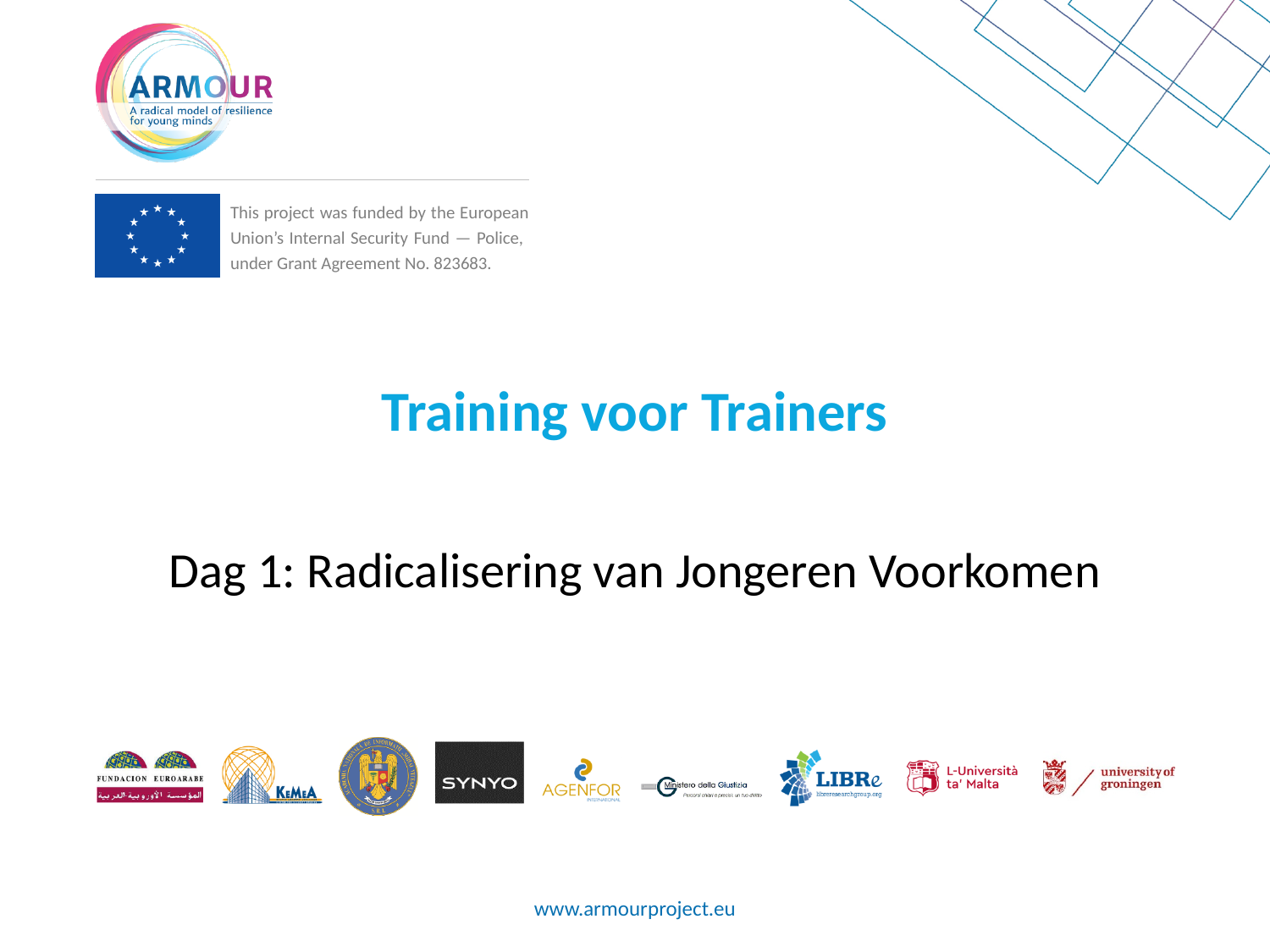

# Training voor Trainers
Dag 1: Radicalisering van Jongeren Voorkomen
www.armourproject.eu